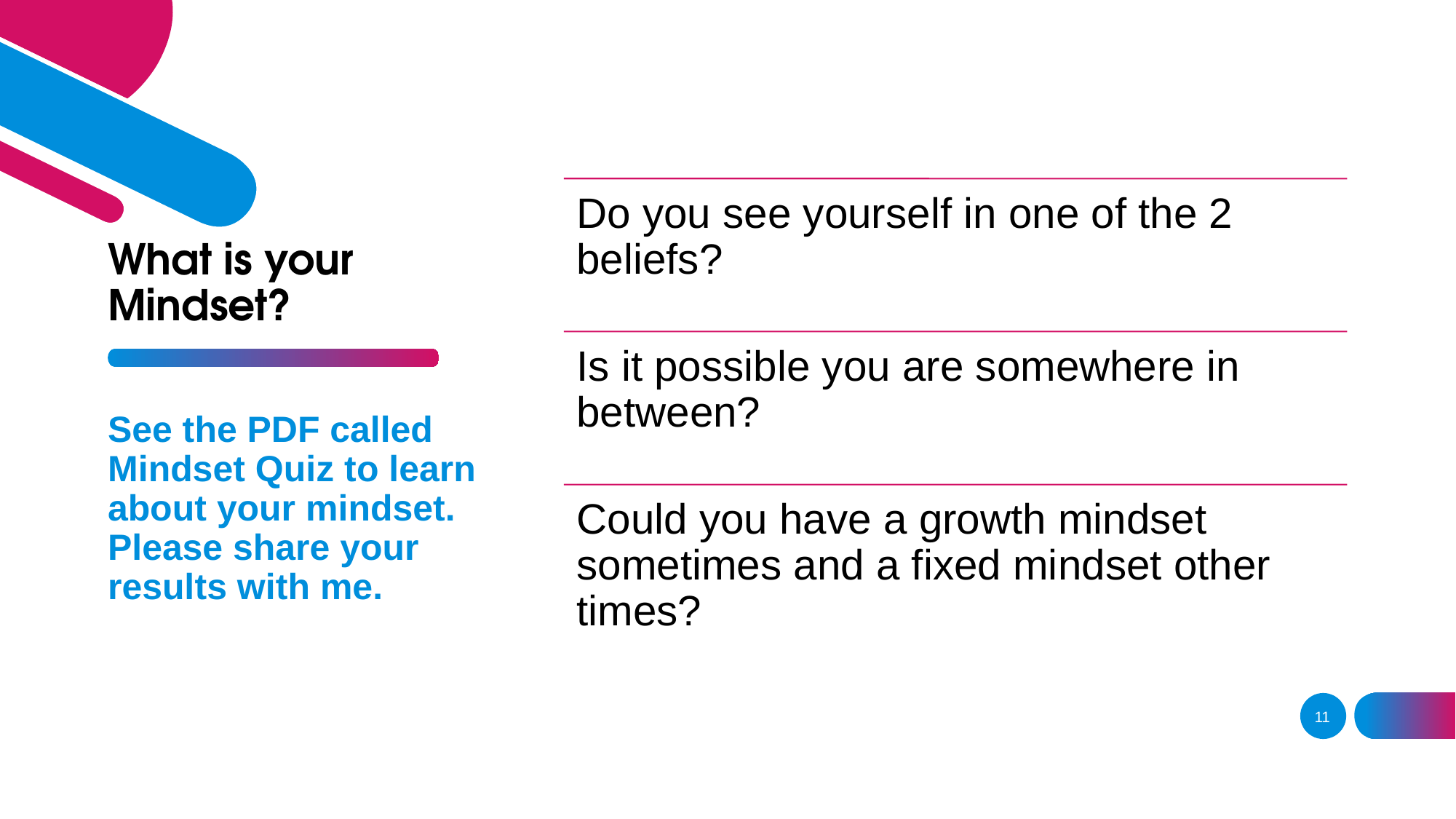

Do you see yourself in one of the 2 beliefs?
# What is your Mindset?

Is it possible you are somewhere in between?
See the PDF called Mindset Quiz to learn about your mindset.  Please share your results with me.

Could you have a growth mindset sometimes and a fixed mindset other times?
11